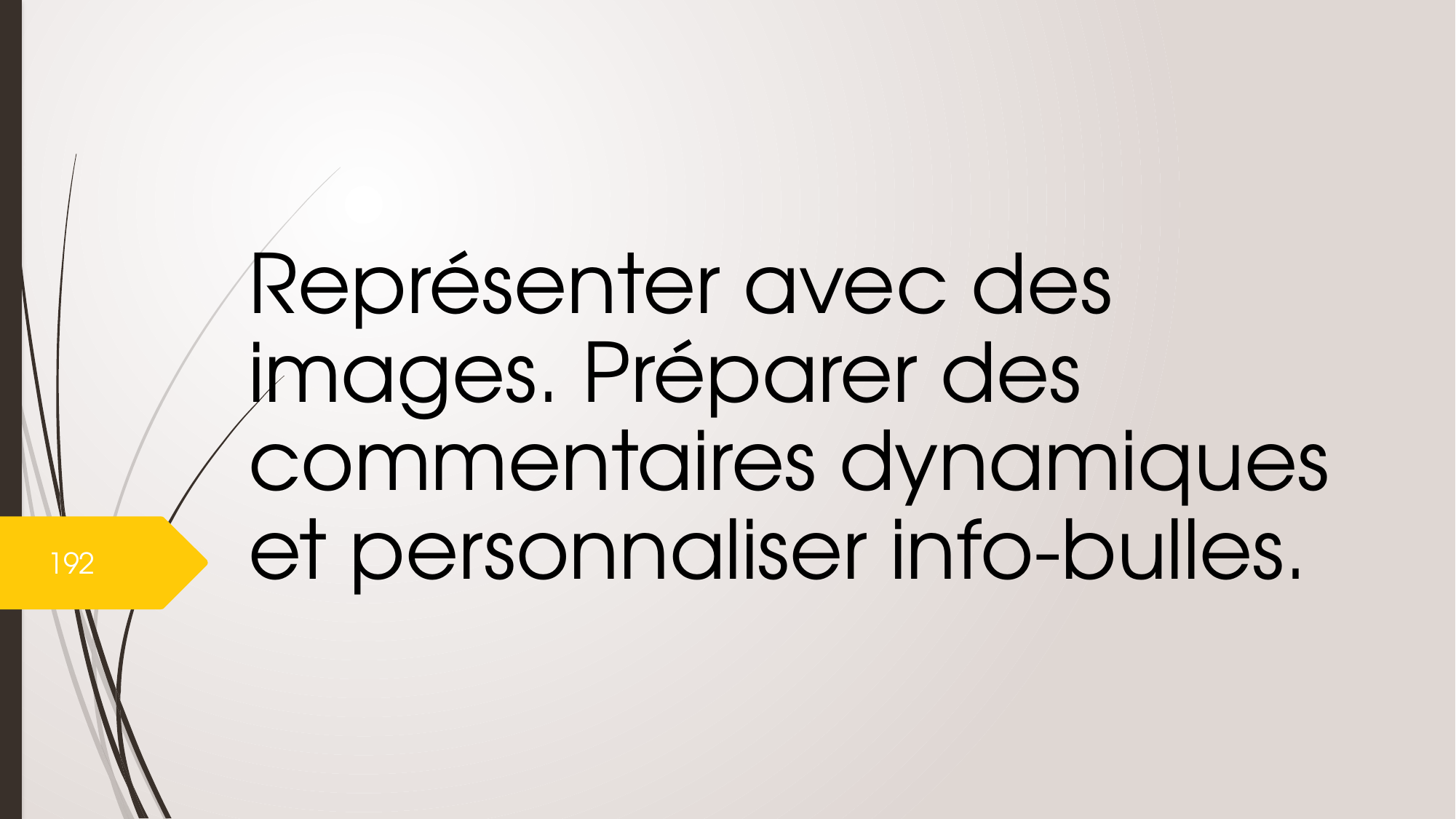

# Représenter avec des images. Préparer des commentaires dynamiques et personnaliser info-bulles.
192